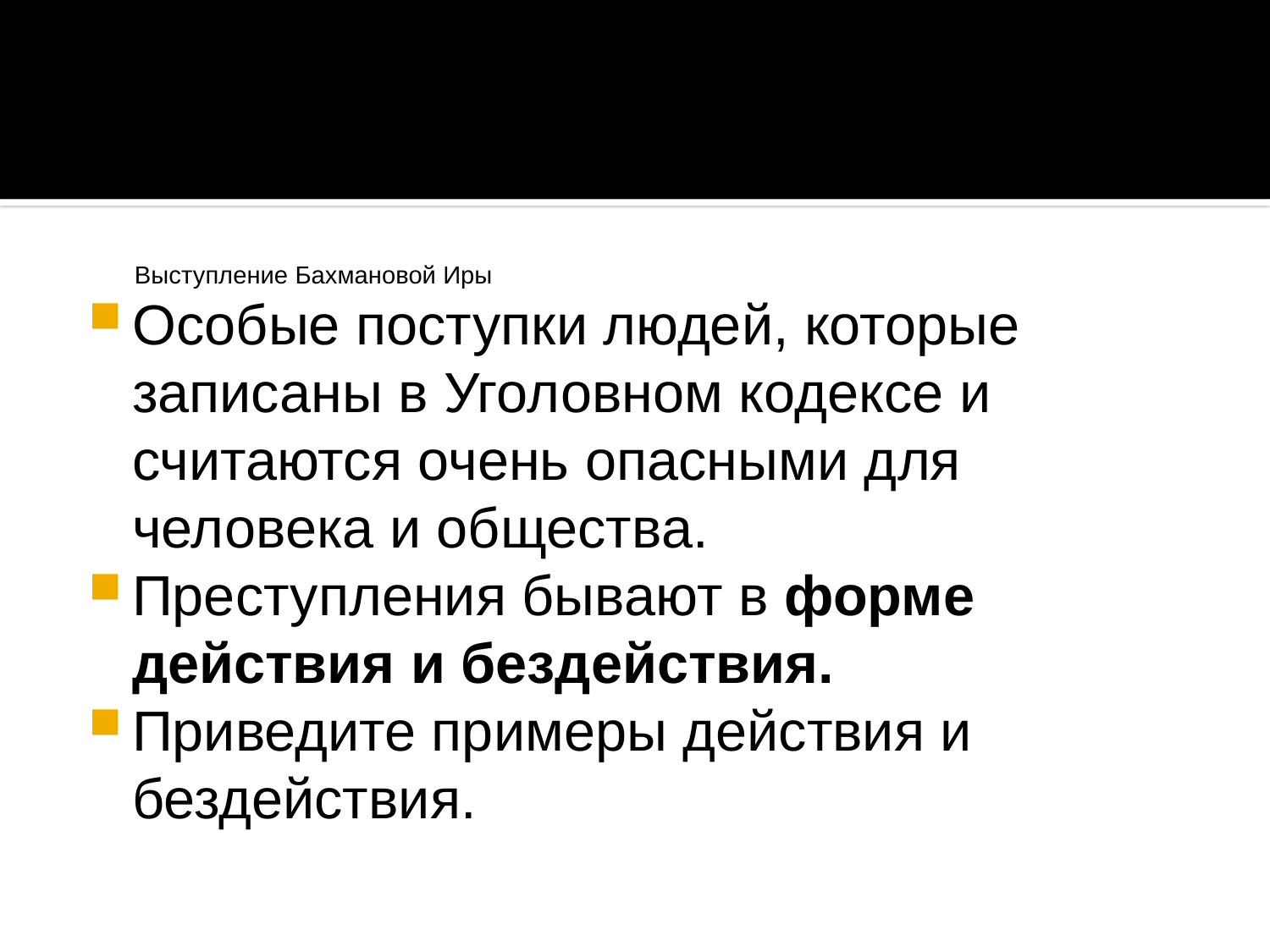

# 1.Что такое преступление?
Выступление Бахмановой Иры
Особые поступки людей, которые записаны в Уголовном кодексе и считаются очень опасными для человека и общества.
Преступления бывают в форме действия и бездействия.
Приведите примеры действия и бездействия.